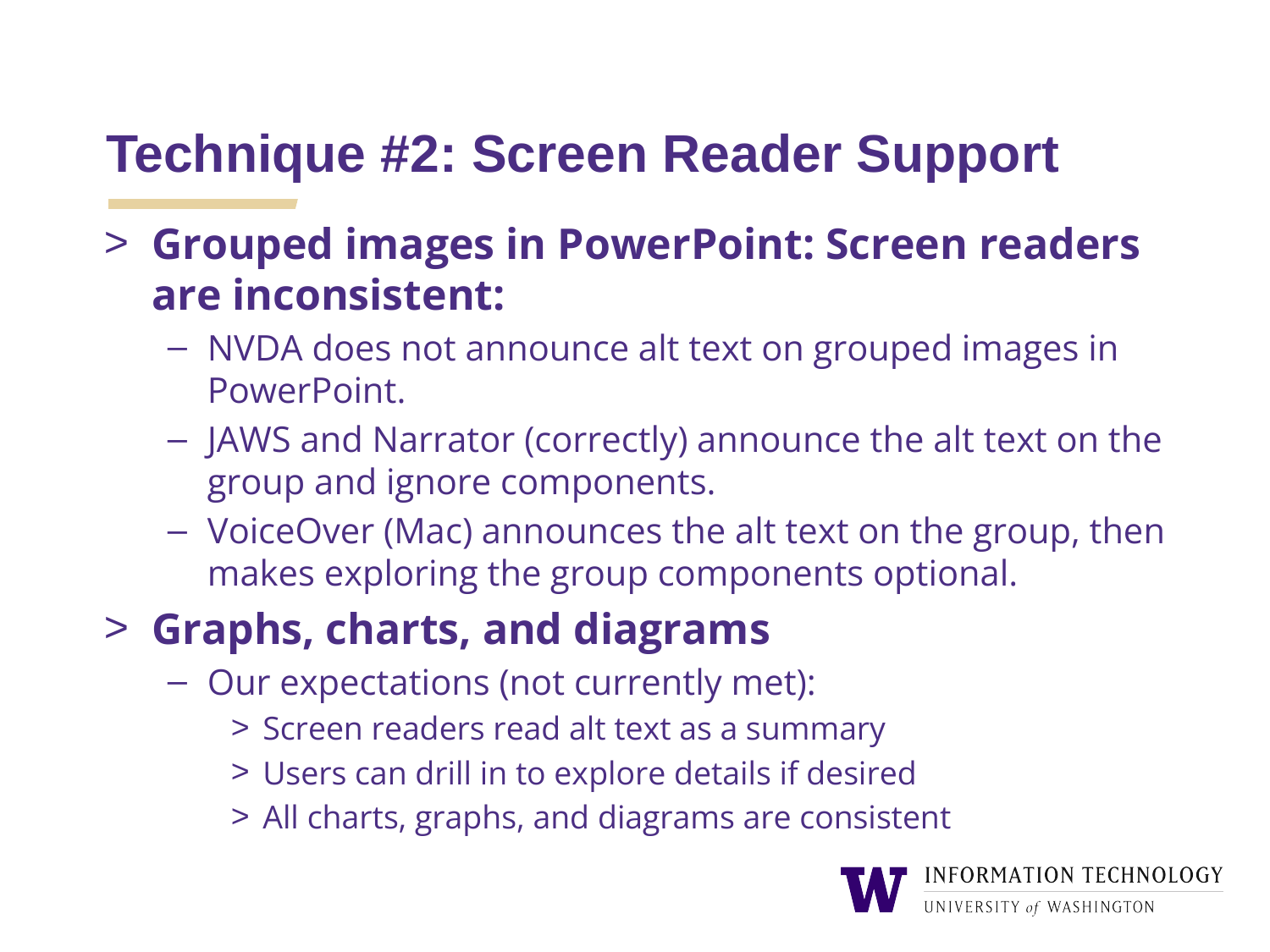

# Technique #2: Screen Reader Support
Grouped images in PowerPoint: Screen readers are inconsistent:
NVDA does not announce alt text on grouped images in PowerPoint.
JAWS and Narrator (correctly) announce the alt text on the group and ignore components.
VoiceOver (Mac) announces the alt text on the group, then makes exploring the group components optional.
Graphs, charts, and diagrams
Our expectations (not currently met):
Screen readers read alt text as a summary
Users can drill in to explore details if desired
All charts, graphs, and diagrams are consistent